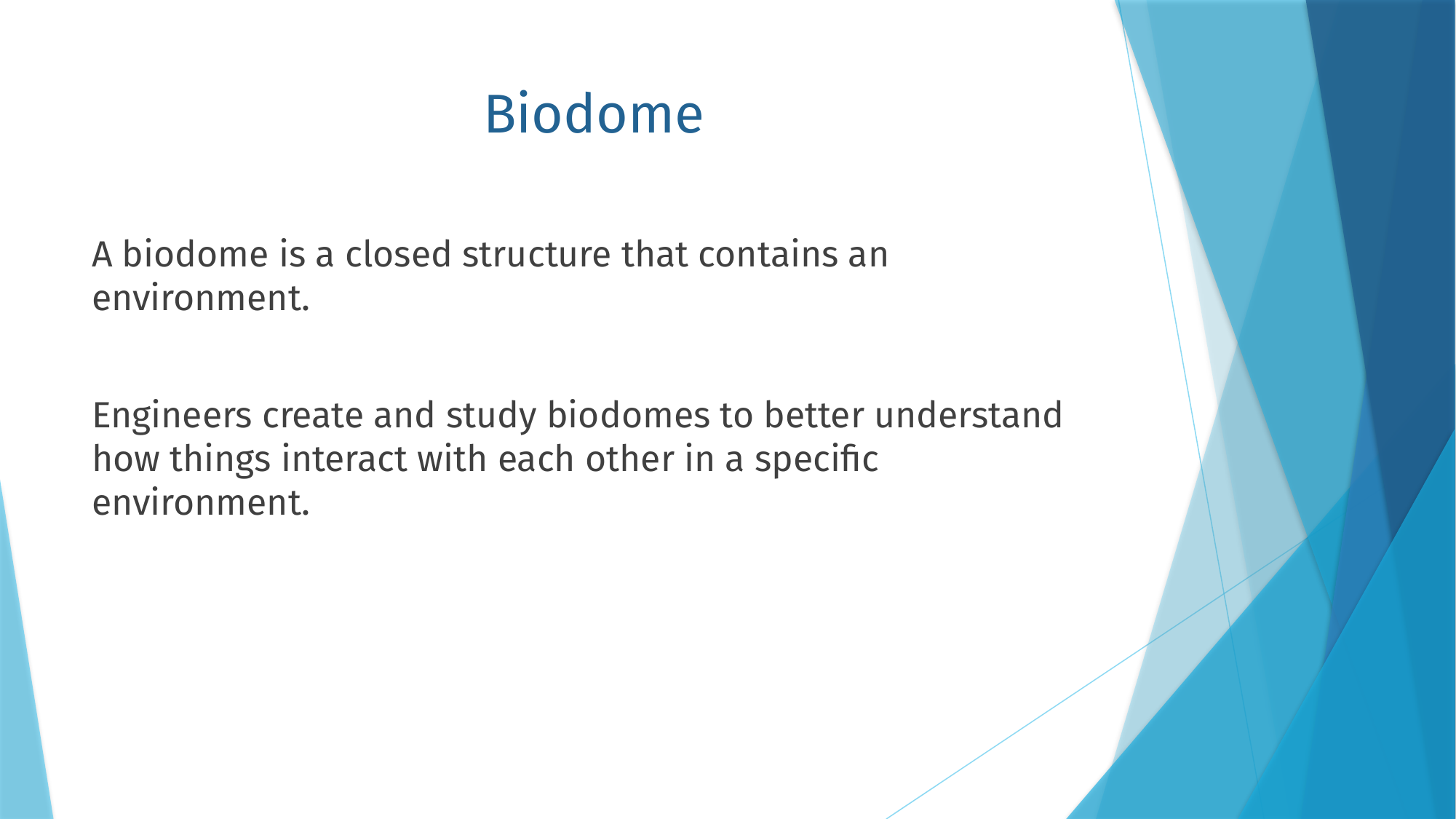

# Biodome
A biodome is a closed structure that contains an environment.

Engineers create and study biodomes to better understand how things interact with each other in a specific environment.